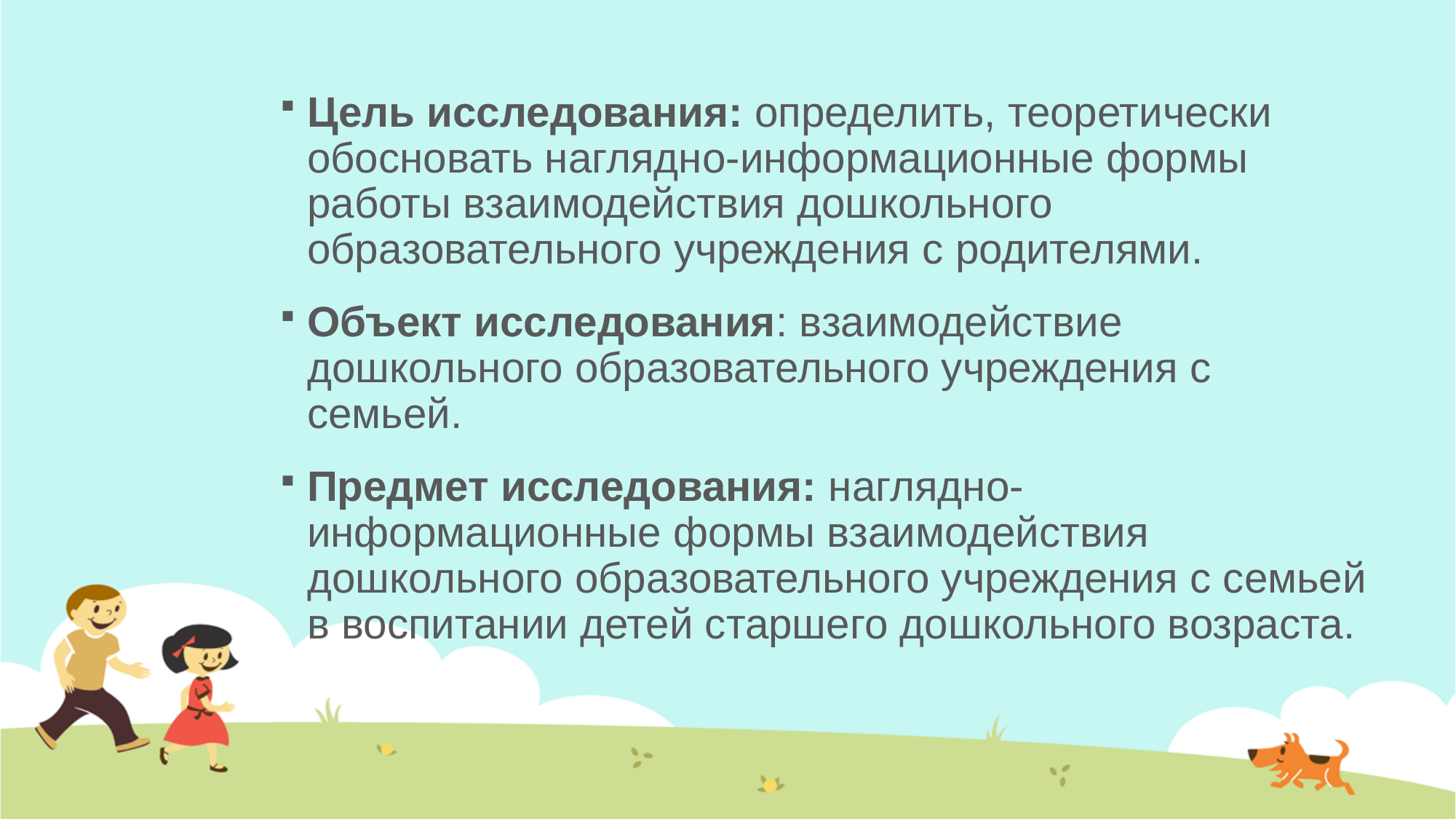

#
Цель исследования: определить, теоретически обосновать наглядно-информационные формы работы взаимодействия дошкольного образовательного учреждения с родителями.
Объект исследования: взаимодействие дошкольного образовательного учреждения с семьей.
Предмет исследования: наглядно-информационные формы взаимодействия дошкольного образовательного учреждения с семьей в воспитании детей старшего дошкольного возраста.